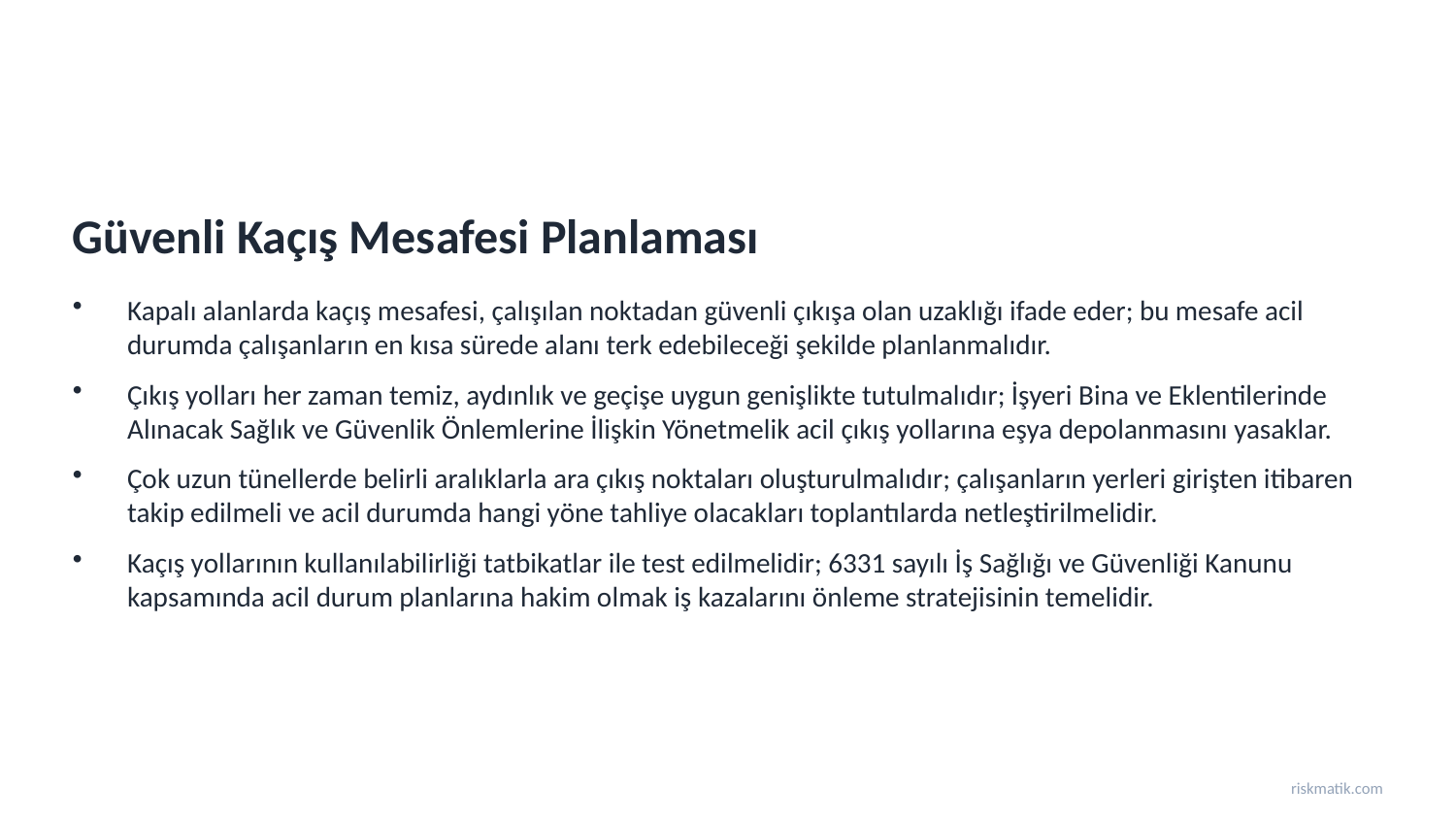

Güvenli Kaçış Mesafesi Planlaması
Kapalı alanlarda kaçış mesafesi, çalışılan noktadan güvenli çıkışa olan uzaklığı ifade eder; bu mesafe acil durumda çalışanların en kısa sürede alanı terk edebileceği şekilde planlanmalıdır.
Çıkış yolları her zaman temiz, aydınlık ve geçişe uygun genişlikte tutulmalıdır; İşyeri Bina ve Eklentilerinde Alınacak Sağlık ve Güvenlik Önlemlerine İlişkin Yönetmelik acil çıkış yollarına eşya depolanmasını yasaklar.
Çok uzun tünellerde belirli aralıklarla ara çıkış noktaları oluşturulmalıdır; çalışanların yerleri girişten itibaren takip edilmeli ve acil durumda hangi yöne tahliye olacakları toplantılarda netleştirilmelidir.
Kaçış yollarının kullanılabilirliği tatbikatlar ile test edilmelidir; 6331 sayılı İş Sağlığı ve Güvenliği Kanunu kapsamında acil durum planlarına hakim olmak iş kazalarını önleme stratejisinin temelidir.
riskmatik.com